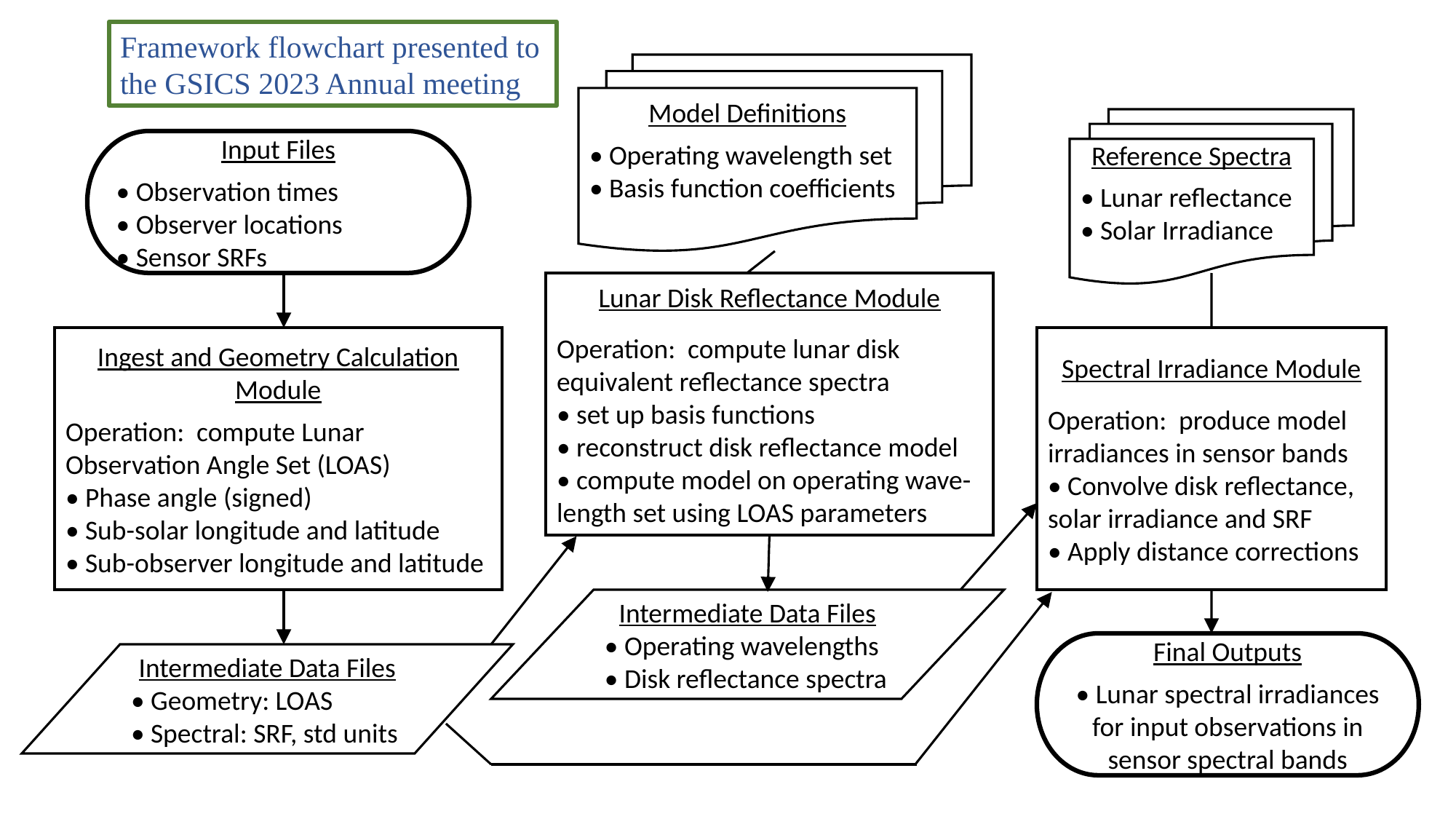

Framework flowchart presented to the GSICS 2023 Annual meeting
Model Definitions
• Operating wavelength set
• Basis function coefficients

Reference Spectra
• Lunar reflectance
• Solar Irradiance

Input Files
• Observation times
• Observer locations
• Sensor SRFs
Lunar Disk Reflectance Module
Operation:  compute lunar disk equivalent reflectance spectra
• set up basis functions
• reconstruct disk reflectance model
• compute model on operating wave- length set using LOAS parameters
Ingest and Geometry Calculation Module
Operation:  compute Lunar Observation Angle Set (LOAS)
• Phase angle (signed)
• Sub-solar longitude and latitude
• Sub-observer longitude and latitude
Spectral Irradiance Module
Operation:  produce model irradiances in sensor bands
• Convolve disk reflectance, solar irradiance and SRF
• Apply distance corrections
Intermediate Data Files
• Operating wavelengths
• Disk reflectance spectra
Final Outputs
• Lunar spectral irradiances for input observations in sensor spectral bands
Intermediate Data Files
• Geometry: LOAS
• Spectral: SRF, std units